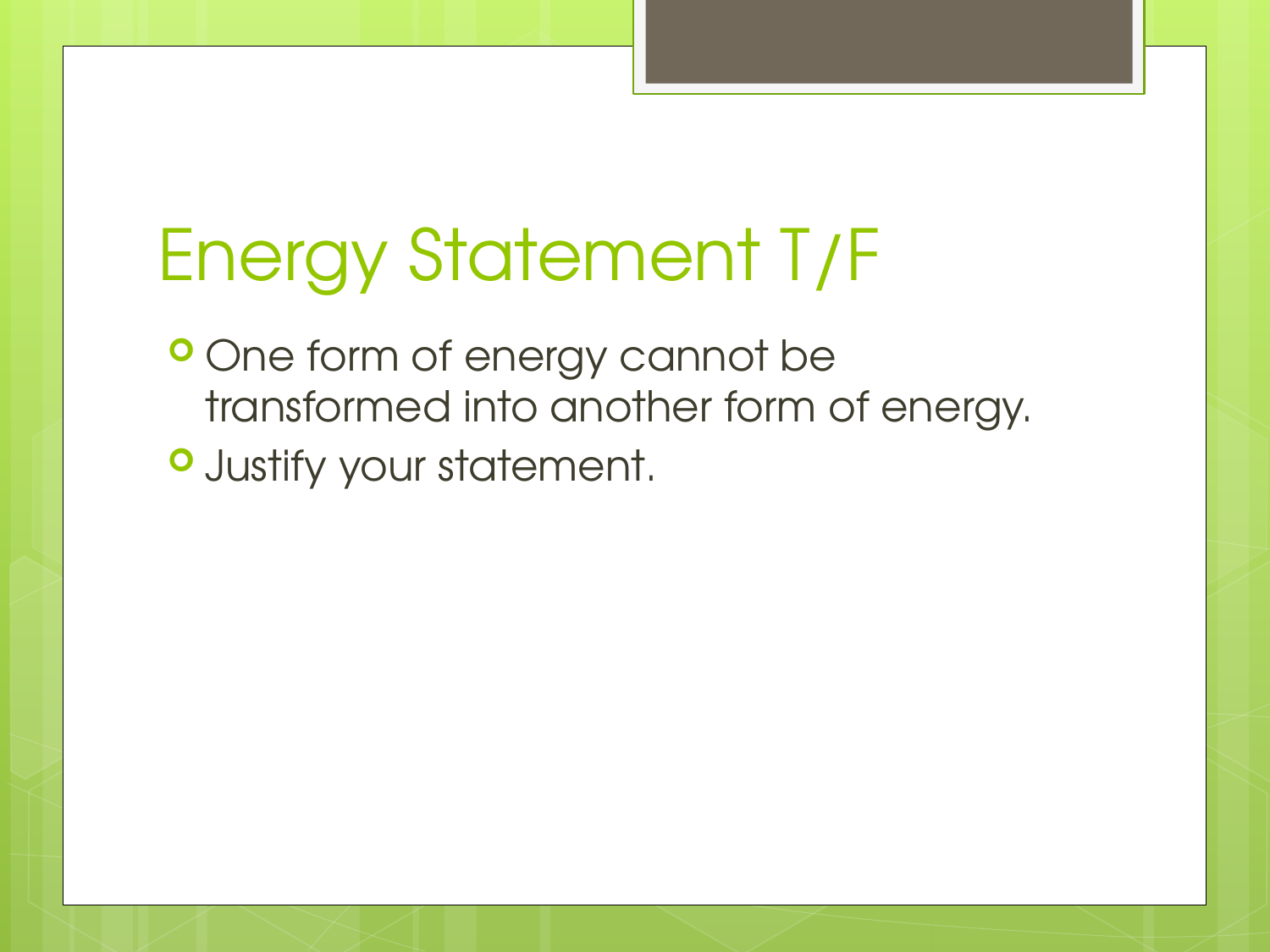

# Energy Statement T/F
One form of energy cannot be transformed into another form of energy.
Justify your statement.